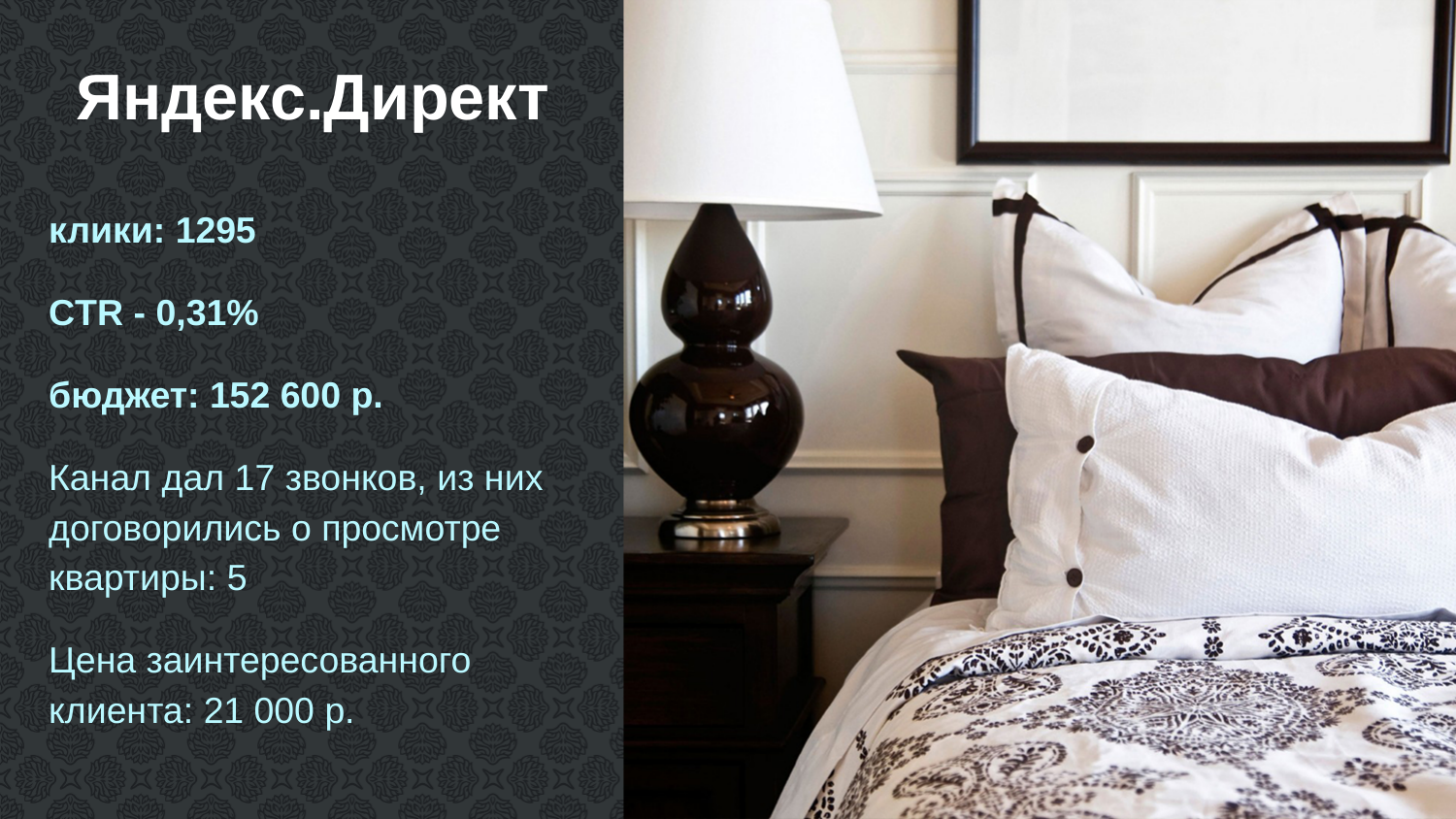

Яндекс.Директ
клики: 1295
CTR - 0,31%
бюджет: 152 600 р.
Канал дал 17 звонков, из них договорились о просмотре квартиры: 5
Цена заинтересованного клиента: 21 000 р.